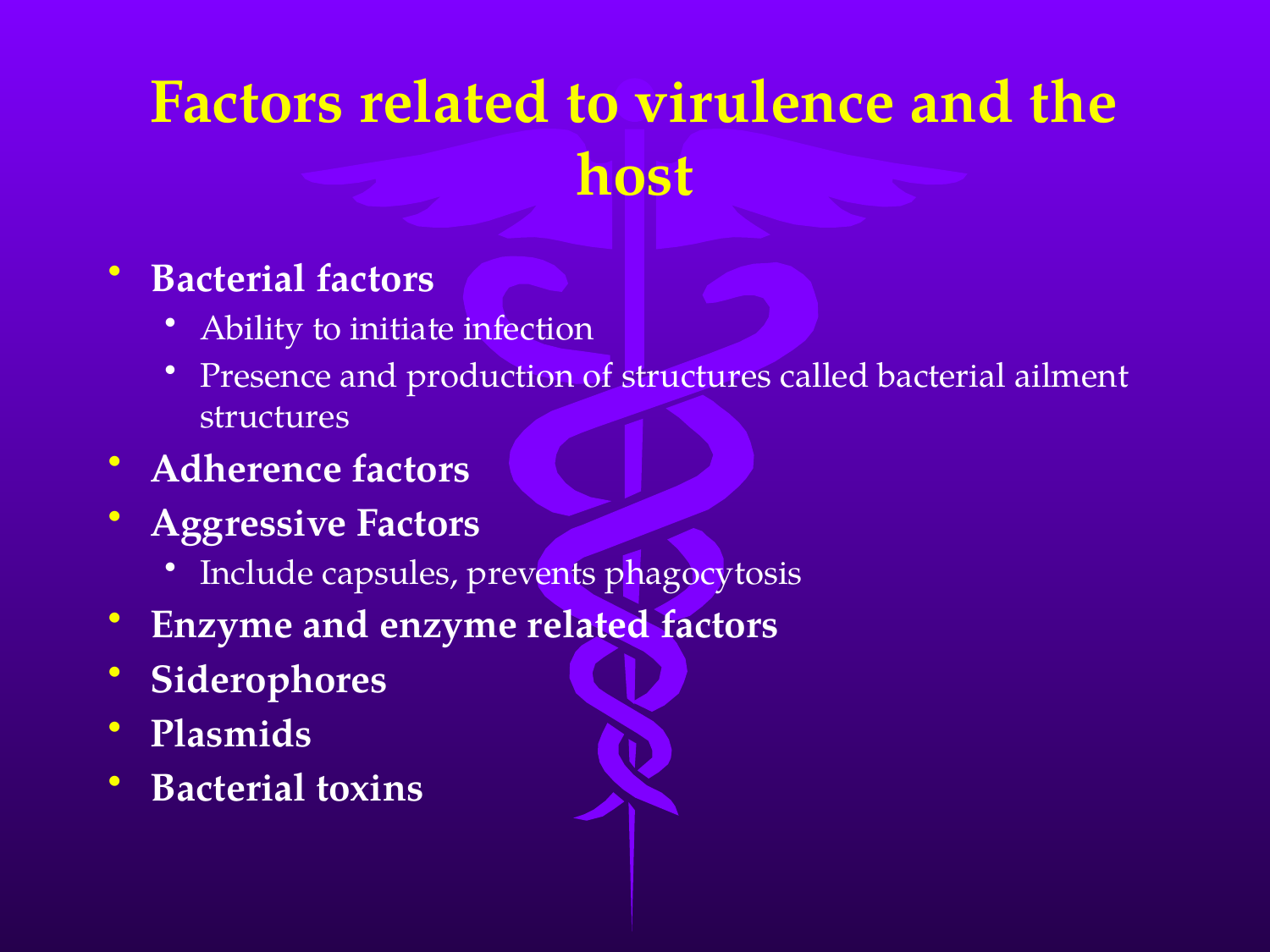

# Factors related to virulence and the host
Bacterial factors
Ability to initiate infection
Presence and production of structures called bacterial ailment structures
Adherence factors
Aggressive Factors
Include capsules, prevents phagocytosis
Enzyme and enzyme related factors
Siderophores
Plasmids
Bacterial toxins